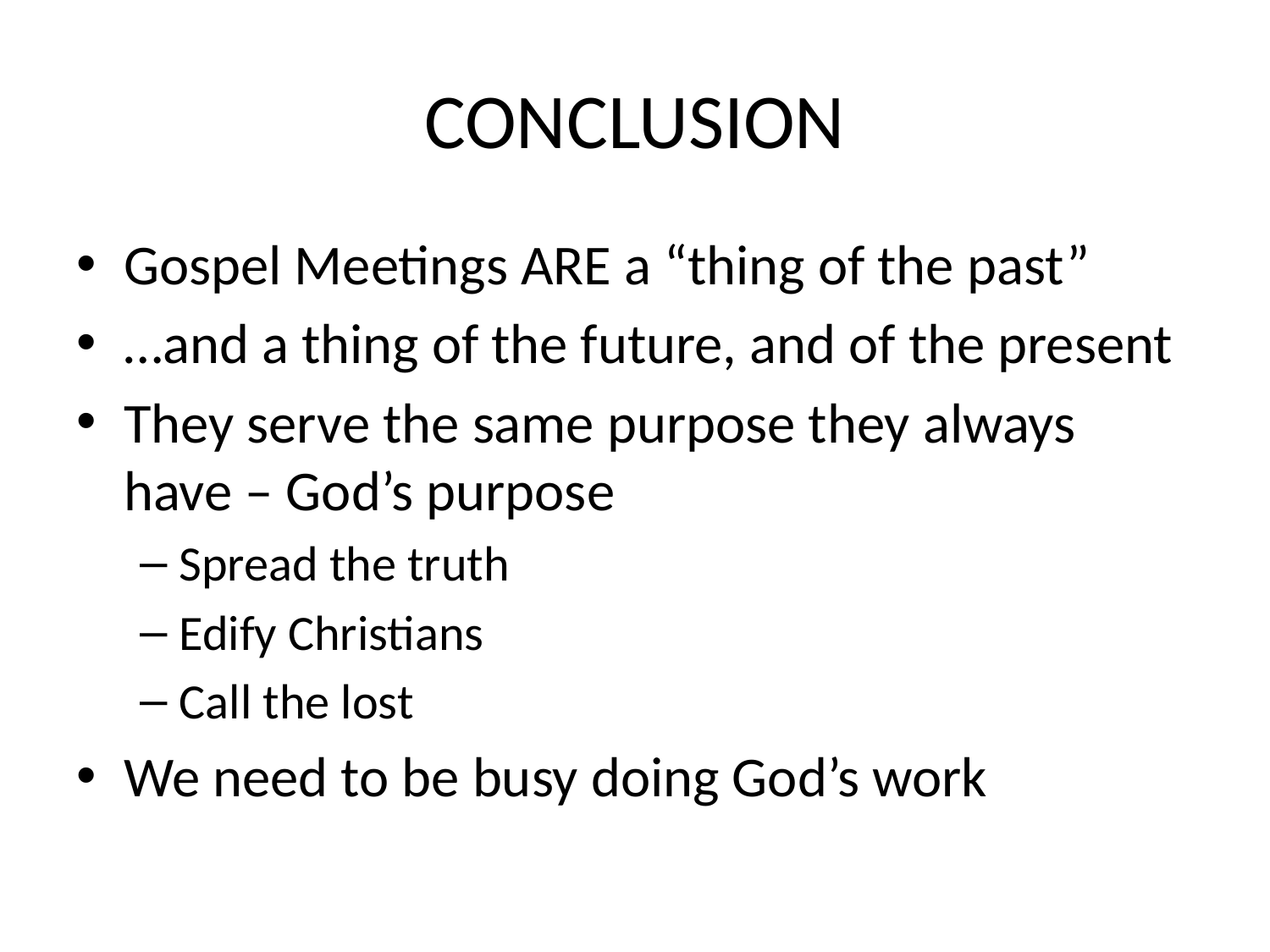

# CONCLUSION
Gospel Meetings ARE a “thing of the past”
…and a thing of the future, and of the present
They serve the same purpose they always have – God’s purpose
Spread the truth
Edify Christians
Call the lost
We need to be busy doing God’s work